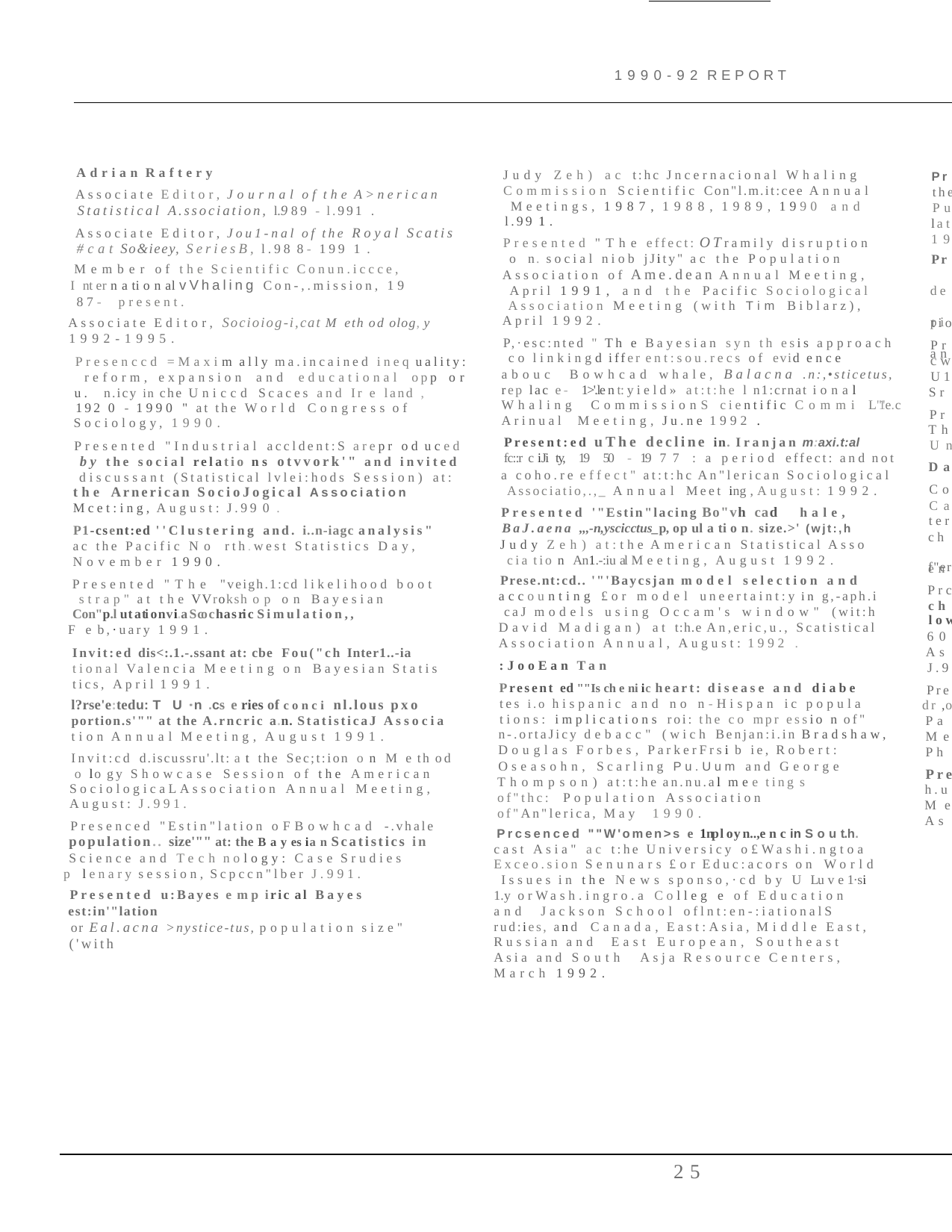

1990-92 REPORT

Adrian Raftery
Associate Editor, Journal of the A>nerican
Statistical A.ssociation, l.9 89 - l.991 .
Associate Editor, Jou1-nal of the Royal Scatis­  #cat So&ieey, SeriesB, l.98 8- 199 1 .
Member of the Scientific Conun.iccce,
I nt er n a ti o n al vVhaling Con-,.mission, 19 87-  present.
Associate Editor, Socioiog-i,cat M eth od olog, y
1992-1995.
Presenccd =Maxim ally ma.incained ineq uality:  reform, expansion and educational opp or u.­  n.icy in che Uniccd Scaces and Ir e land ,
192 0 - 1990 " at the World Congress of
Sociology, 1990.
Presented "Industrial accldent:S arepr od uced  by the social relatio ns otvvork'" and invited  discussant (Statistical lvlei:hods Session) at:  the Arnerican SocioJogical Association  Mcet:ing, August: J.99 0 .
P1-csent:ed ''Clustering and. i..n-iagc analysis"  ac the Pacific No rth.west Statistics Day,  November 1990.
Presented "The "veigh.1:cd likelihood boot­  strap" at the VVroksh op on Bayesian
Con"p.l u t a ti o n v i.a S co c h a s ri c Simulation,,
F e b,·uary 1991.
Invit:ed dis<:.1.-.ssant at: cbe Fou("ch Inter1..-ia­  tional Valencia Meeting on Bayesian Statis­  tics, April 1991.
l?rse'e:tedu: T U ··n .cs  e ries of conci nl.lous pxo­  portion.s'"" at the A.rncric a.n. StatisticaJ Associa­  tion Annual Meeting, August 1991.
Invit:cd d.iscussru'.lt: a t the Sec;t:ion o n M e th od ­  o lo gy Showcase Session of the American  SociologicaLAssociation Annual Meeting,  August: J.991.
Presenced "Estin"lation oFBowhcad -.vhale  population.. size'"" at: the B a y es ia n Scatistics in  Science and Tech nology: Case Srudies
p lenary session, Scpccn"lber J.991.
Presented u:Bayes e mp iric al Bayes est:in'"lation
or Eal.acna >nystice-tus, population size" ('with
Judy Zeh) ac t:hc Jncernacional Whaling  Commission Scientific Con"l.m.it:cee Annual  Meetings, 1987, 1988, 1989, 1990 and
l.99 1.
Presented "The effect: OTramily disruption  o n. social niob jJity" ac the Population  Association of Ame.dean Annual Meeting,  April 1991, and the Pacific Sociological  Association Meeting (with Tim Biblarz),  April 1992.
P,·esc:nted " Th e Bayesian syn th esis approach  co linkingd iffer ent:sou.recs of evid ence abouc  Bowhcad whale, Balacna .n:,•sticetus, rep lac e-  1>'.le n t: yield» at:t:he l n1:crnat i o n a l Whaling  CommissionS cientific Commi L"1'e. c Arinual  Meeting, Ju.ne 1992 .
Present:ed uThe decline in. Iranjan m:axi.t:al
fc::r  c iJi  ty,	19         50        -    19      7     7        :    a      period effect: and not
a coho.re effect" at:t:hc An"lerican Sociological  Associatio,.,_ Annual Meet ing , August: 1992.
Pr
the
Pu
lat
19
Pr  de  pi  an
tio
Pr
cw
U1
Sr
Pr
Th
Un
Da
Co
Ca
Presented '"Estin"lacing Bo"vh cad	hale,
BaJ.aena ,,,-n,yscicctus_p, op ul a ti o n. size.>' (wjt:,h
ter
ch  en
Judy Zeh) at:the American Statistical Asso ­  cia tio n An1.-:iu al Meeting, August 1992.
Prese.nt:cd.. '"'Baycsjan model selection and  accounting £or model uneertaint:y in g,-aph.i­  caJ models using Occam's window" (wit:h  David Madigan) at t:h.e An,eric,u., Scatistical  Association Annual, August: 1992 .
:JooEan Tan
Present ed ""Is ch e ni ic heart: disease and diabe­  tes i.o hispanic and no n-Hispan ic popula­  tions: implications roi: the co mpr essio n of"
n-.ortaJicy debacc" (wich Benjan:i.in Bradshaw,
Douglas Forbes, ParkerFrsi b ie, Robert:
Oseasohn, Scarling Pu.Uum and George  Thompson) at:t:he an.nu.al mee ting s of"thc:  Population Association of"An"lerica, May  1990.
Prcsenced ""W'omen>s e 1np l o y n..,e n c in S o u t.h.­  cast Asia" ac t:he Universicy o£Washi.ngtoa  Exceo.sion Senunars £or Educ:acors on World  Issues in the News sponso,·cd by U Lu v e 1·si 1.y  orWash.ingro.a Colleg e of Education and  Jackson School oflnt:en-:iationalS rud:ies, and  Canada, East:Asia, Middle East, Russian and  East European, Southeast Asia and South  Asja Resource Centers, March 1992.
f"er
Prc
ch
low
60
As
J.9
Pre
dr ,o
Pa
Me
Ph
Pre
h.u
Me
As

25